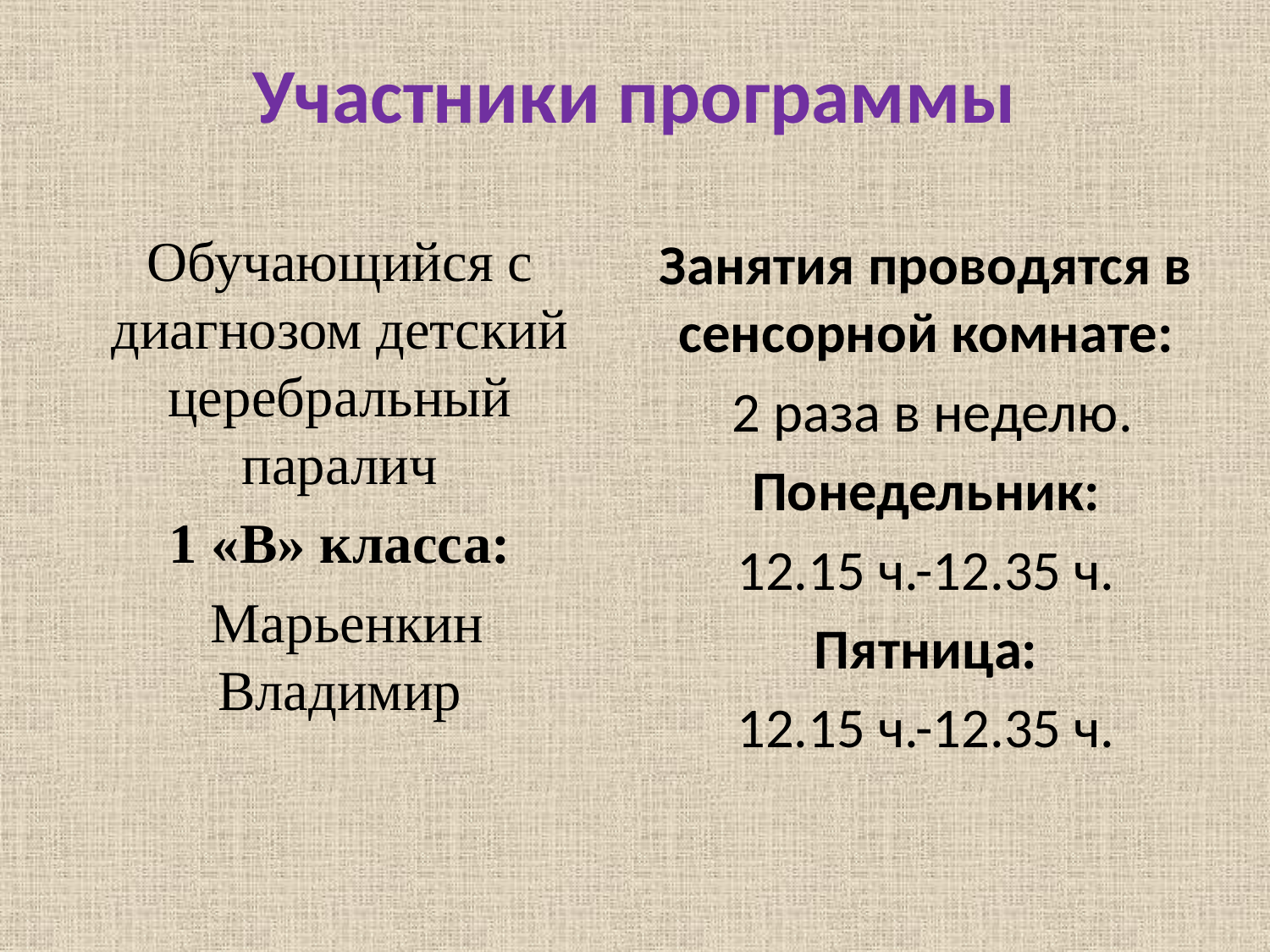

# Участники программы
Обучающийся с диагнозом детский церебральный паралич
1 «В» класса:
 Марьенкин Владимир
Занятия проводятся в сенсорной комнате:
 2 раза в неделю.
Понедельник:
12.15 ч.-12.35 ч.
Пятница:
12.15 ч.-12.35 ч.